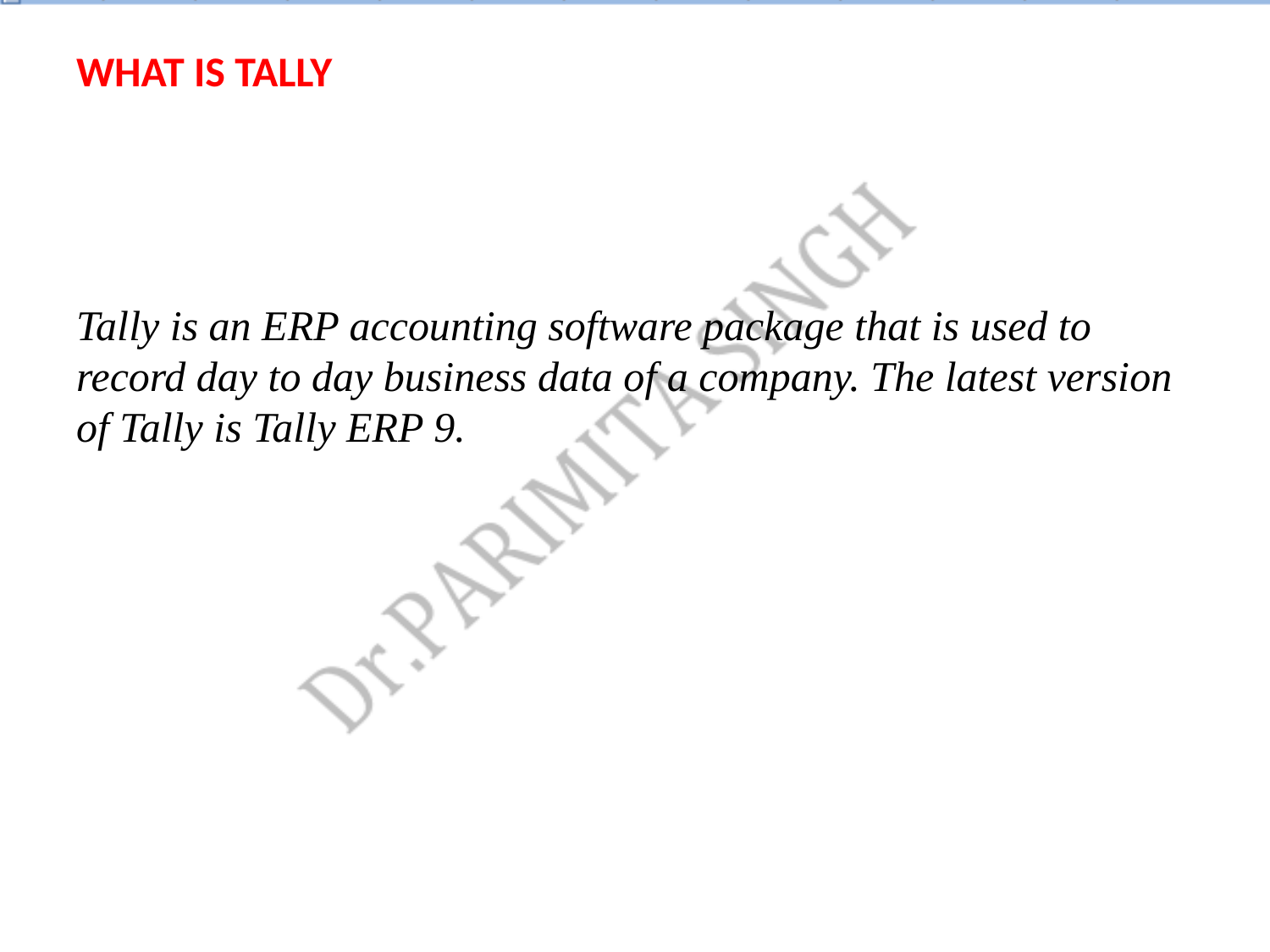

# WHAT IS TALLY Tally is an ERP accounting software package that is used to record day to day business data of a company. The latest version of Tally is Tally ERP 9.